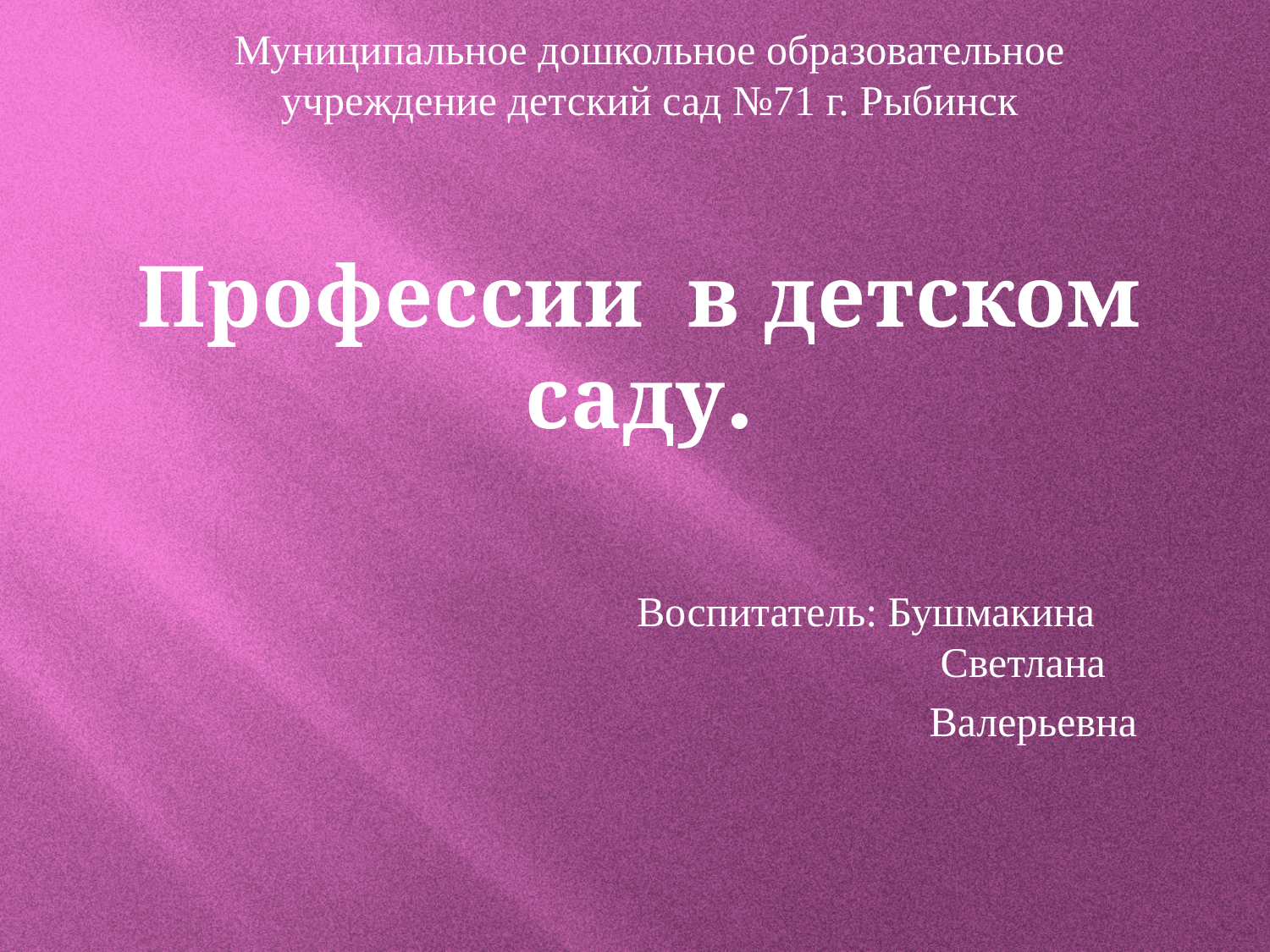

Муниципальное дошкольное образовательное учреждение детский сад №71 г. Рыбинск
Профессии  в детском саду.
#
Воспитатель: Бушмакина     Светлана
        Валерьевна